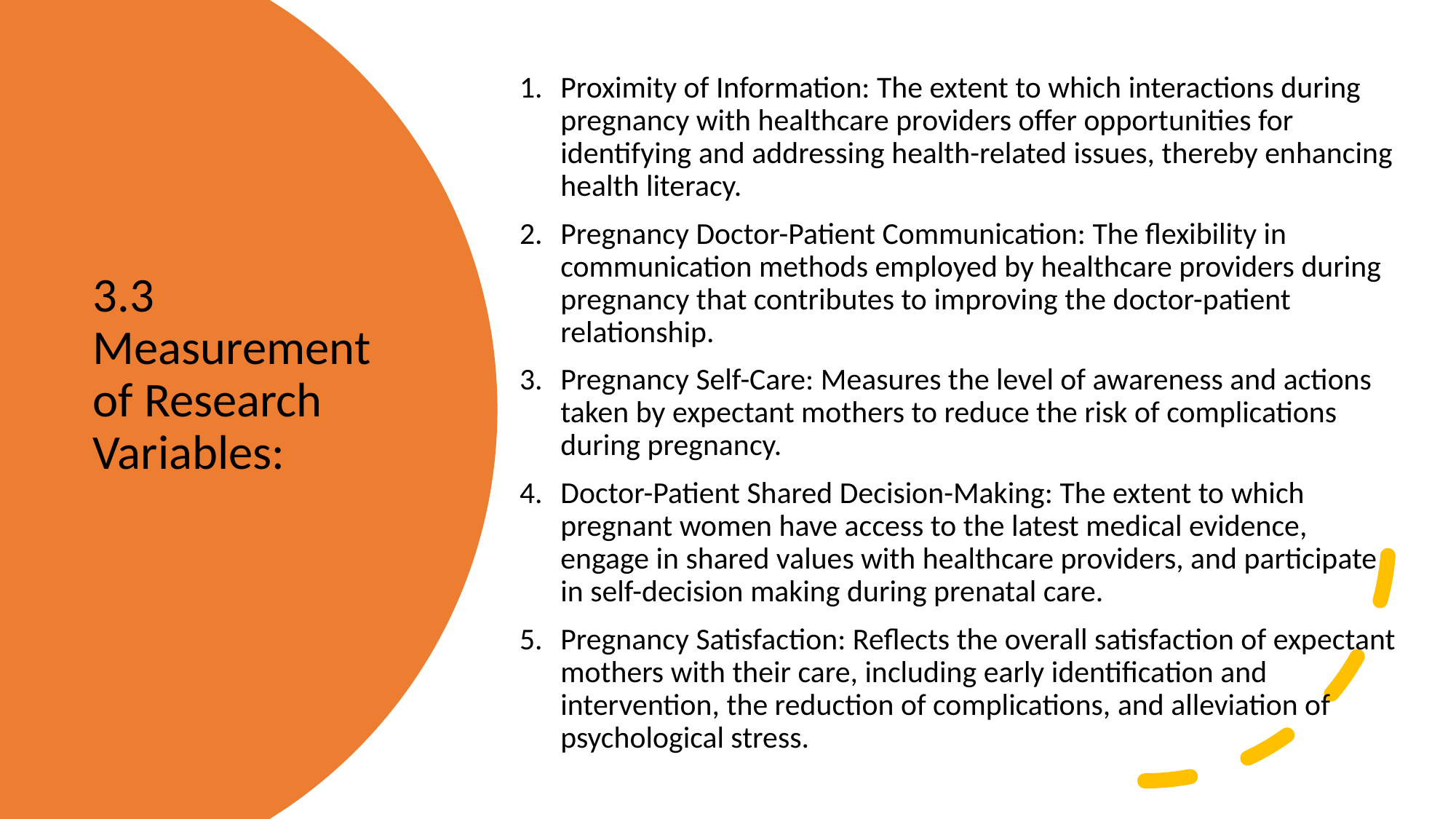

Proximity of Information: The extent to which interactions during pregnancy with healthcare providers offer opportunities for identifying and addressing health-related issues, thereby enhancing health literacy.
Pregnancy Doctor-Patient Communication: The flexibility in communication methods employed by healthcare providers during pregnancy that contributes to improving the doctor-patient relationship.
Pregnancy Self-Care: Measures the level of awareness and actions taken by expectant mothers to reduce the risk of complications during pregnancy.
Doctor-Patient Shared Decision-Making: The extent to which pregnant women have access to the latest medical evidence, engage in shared values with healthcare providers, and participate in self-decision making during prenatal care.
Pregnancy Satisfaction: Reflects the overall satisfaction of expectant mothers with their care, including early identification and intervention, the reduction of complications, and alleviation of psychological stress.
# 3.3 Measurement of Research Variables: